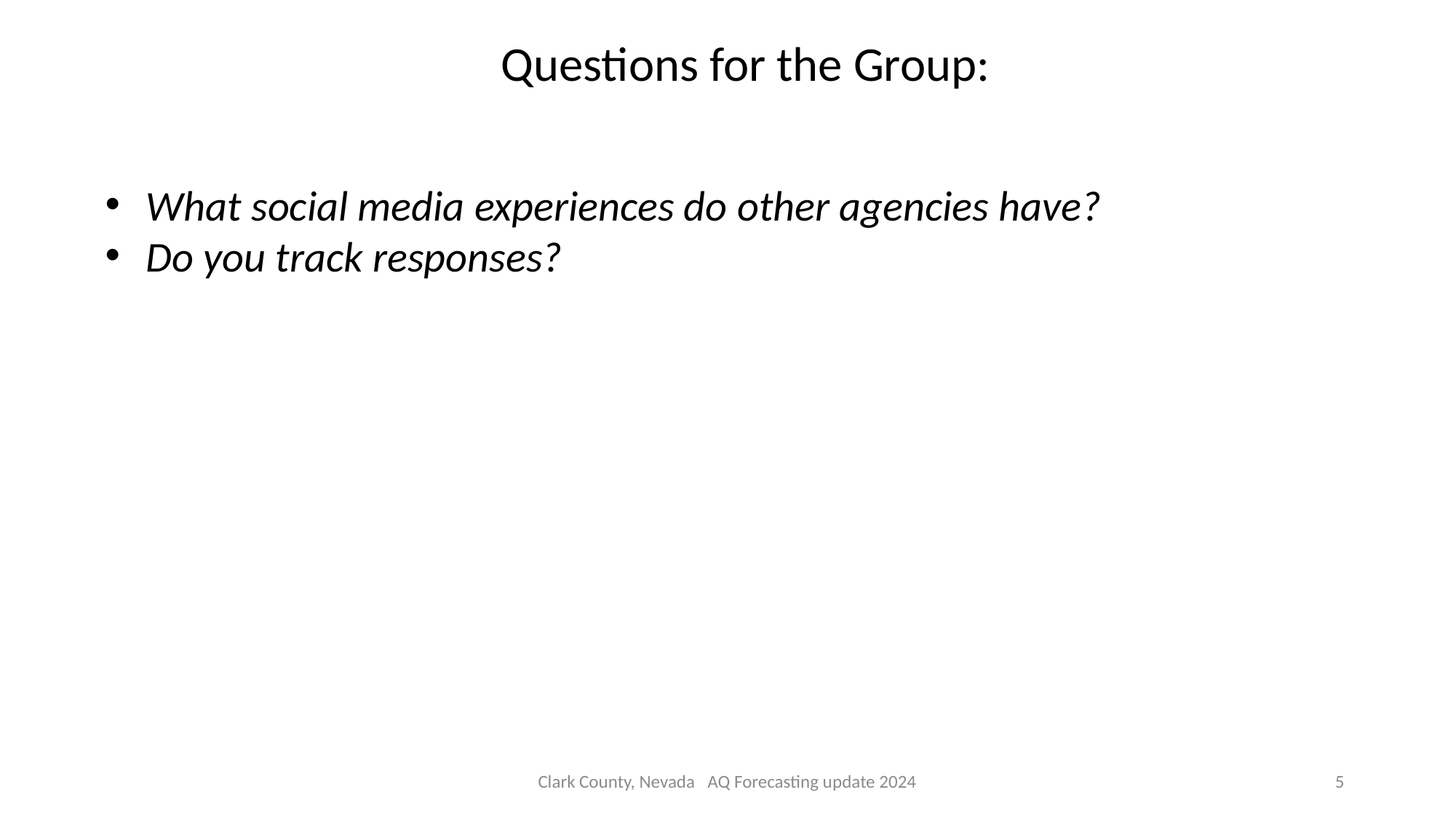

Questions for the Group:

What social media experiences do other agencies have?
Do you track responses?
Clark County, Nevada   AQ Forecasting update 2024
5